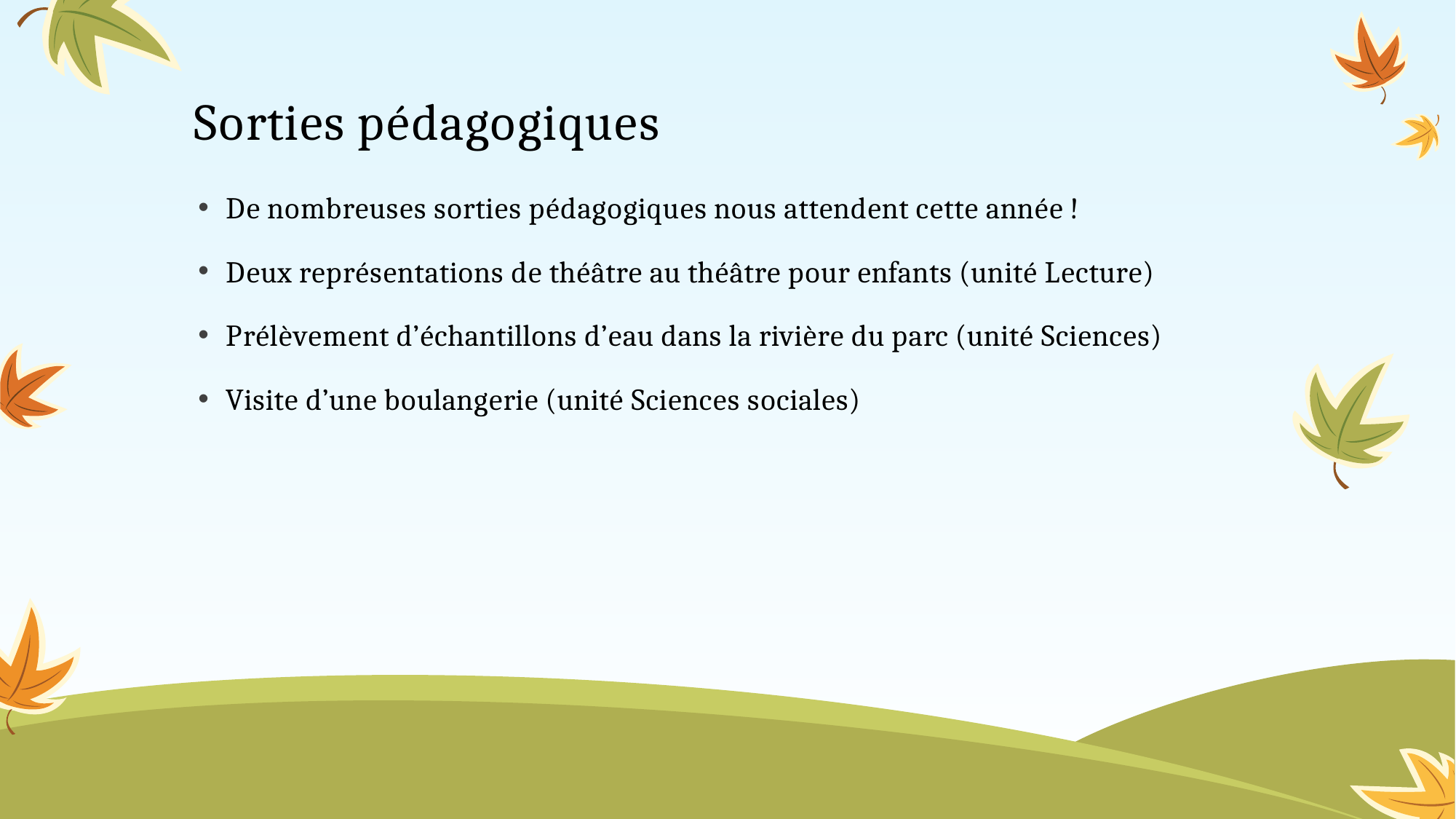

# Sorties pédagogiques
De nombreuses sorties pédagogiques nous attendent cette année !
Deux représentations de théâtre au théâtre pour enfants (unité Lecture)
Prélèvement d’échantillons d’eau dans la rivière du parc (unité Sciences)
Visite d’une boulangerie (unité Sciences sociales)